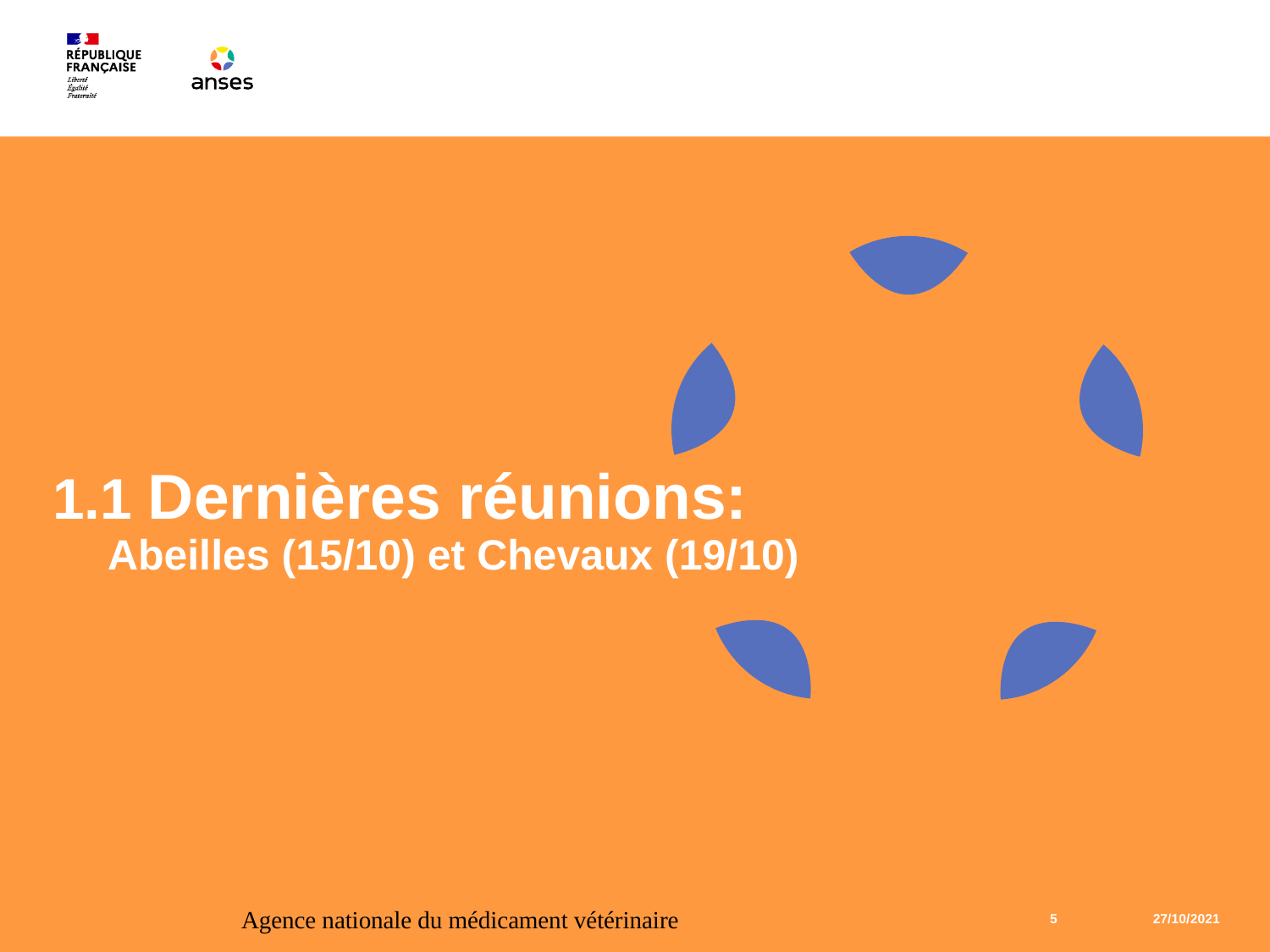

# 1.1 Dernières réunions: Abeilles (15/10) et Chevaux (19/10)
Agence nationale du médicament vétérinaire
5
27/10/2021